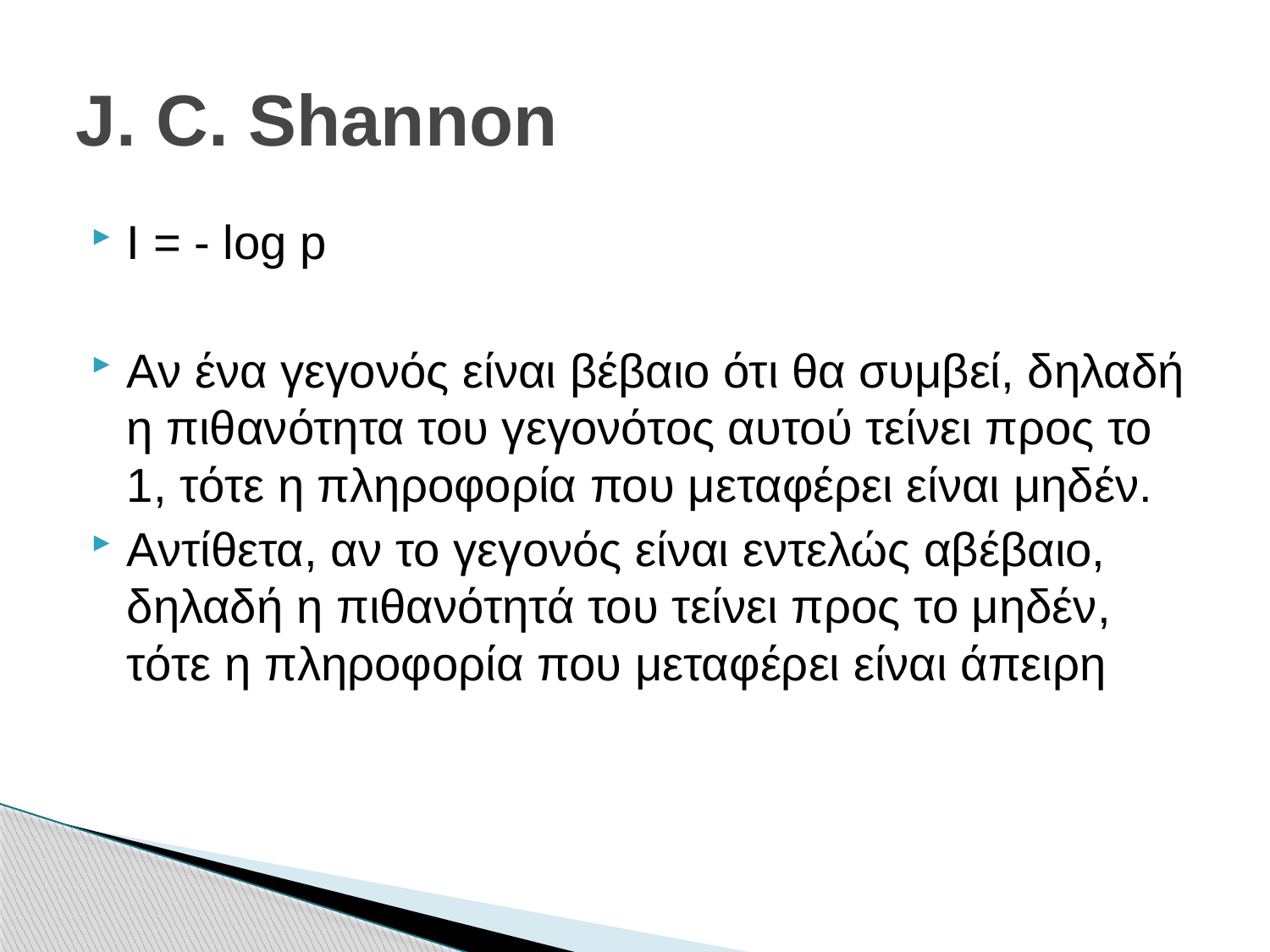

# J. C. Shannon
I = - log p

Αν ένα γεγονός είναι βέβαιο ότι θα συμβεί, δηλαδή η πιθανότητα του γεγονότος αυτού τείνει προς το 1, τότε η πληροφορία που μεταφέρει είναι μηδέν.
Αντίθετα, αν το γεγονός είναι εντελώς αβέβαιο, δηλαδή η πιθανότητά του τείνει προς το μηδέν, τότε η πληροφορία που μεταφέρει είναι άπειρη